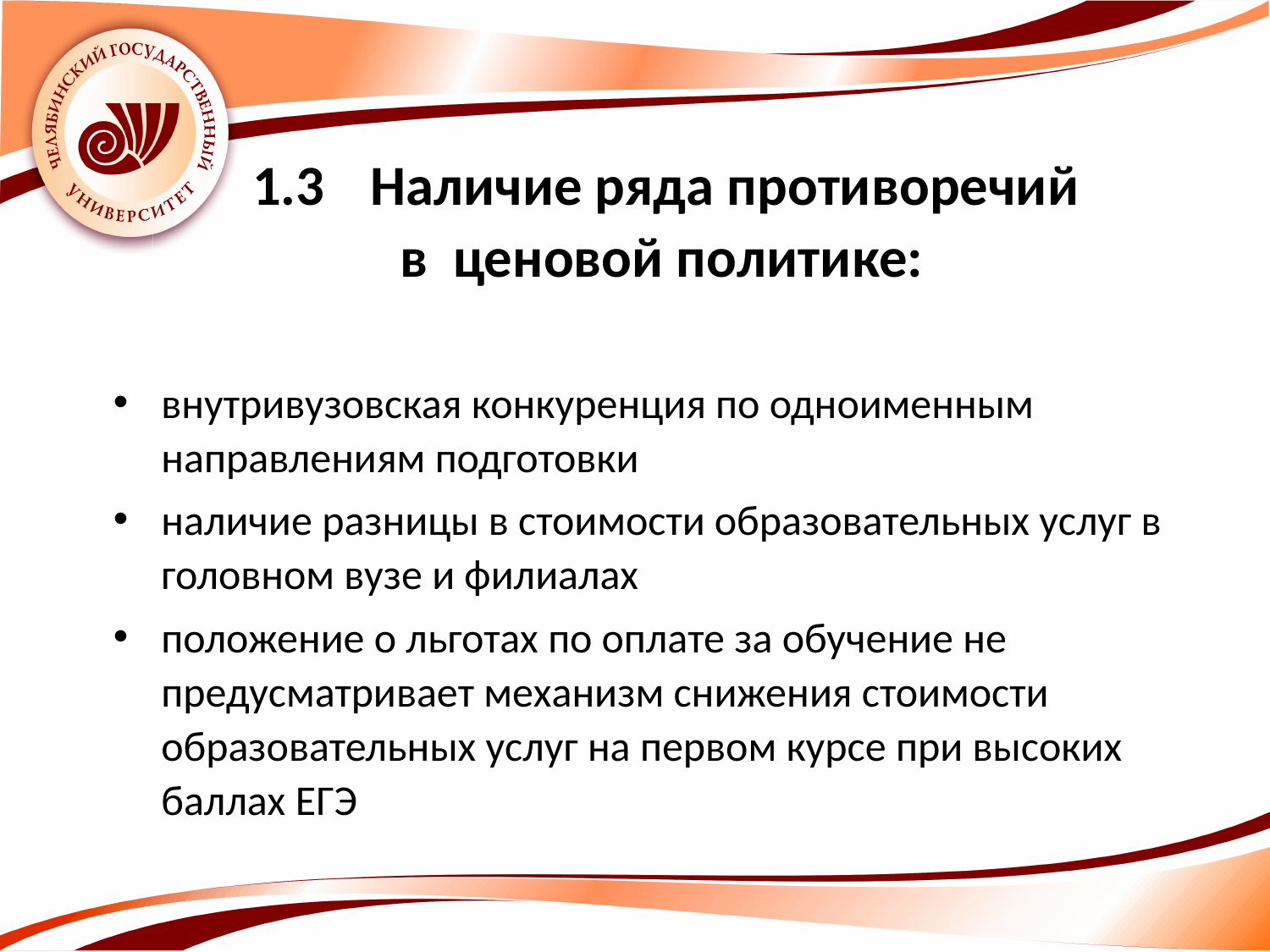

# 1.3	Наличие ряда противоречий в  ценовой политике:
внутривузовская конкуренция по одноименным направлениям подготовки
наличие разницы в стоимости образовательных услуг в головном вузе и филиалах
положение о льготах по оплате за обучение не предусматривает механизм снижения стоимости образовательных услуг на первом курсе при высоких баллах ЕГЭ